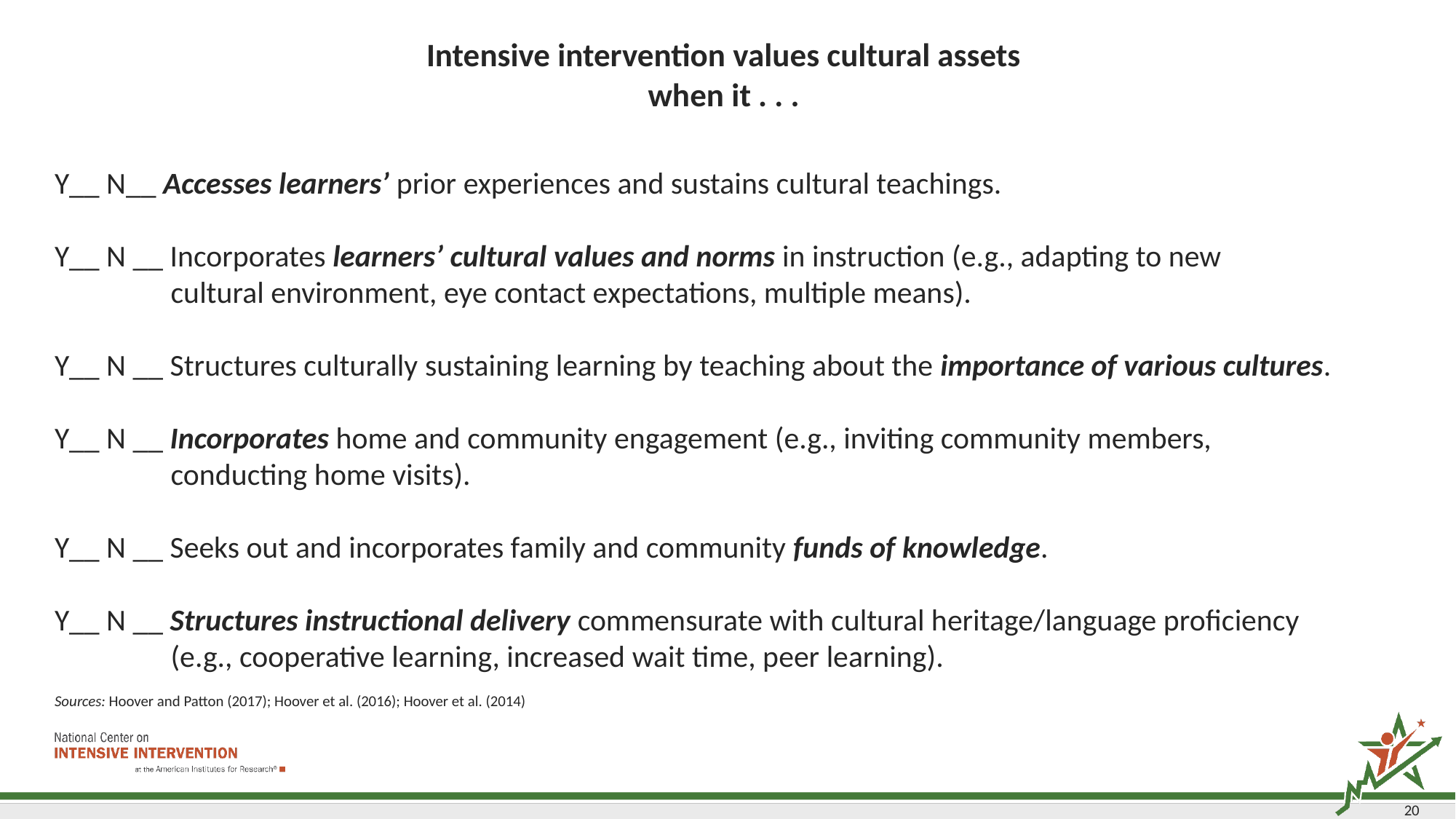

# Intensive intervention values cultural assets when it . . .
Y__ N__ Accesses learners’ prior experiences and sustains cultural teachings.

Y__ N __ Incorporates learners’ cultural values and norms in instruction (e.g., adapting to new
	 cultural environment, eye contact expectations, multiple means).

Y__ N __ Structures culturally­ sustaining learning by teaching about the importance of various cultures.

Y__ N __ Incorporates home and community engagement (e.g., inviting community members,
	 conducting home visits).

Y__ N __ Seeks out and incorporates family and community funds of knowledge.

Y__ N __ Structures instructional delivery commensurate with cultural heritage/language proficiency
	 (e.g., cooperative learning, increased wait time, peer learning).

Sources: Hoover and Patton (2017); Hoover et al. (2016); Hoover et al. (2014)
20